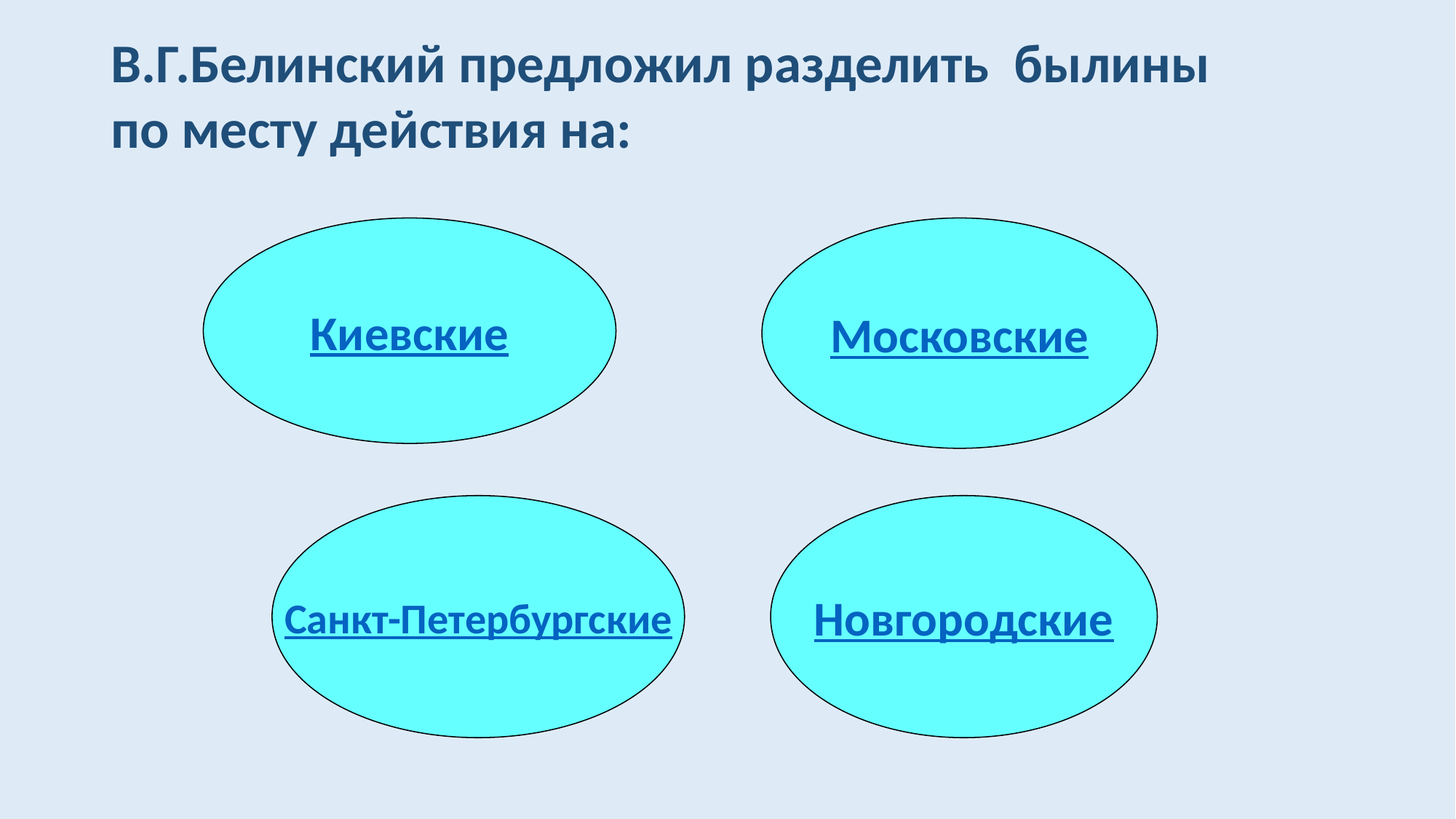

В.Г.Белинский предложил разделить  былины по месту действия на:
Московские

Киевские
Санкт-Петербургские
Новгородские